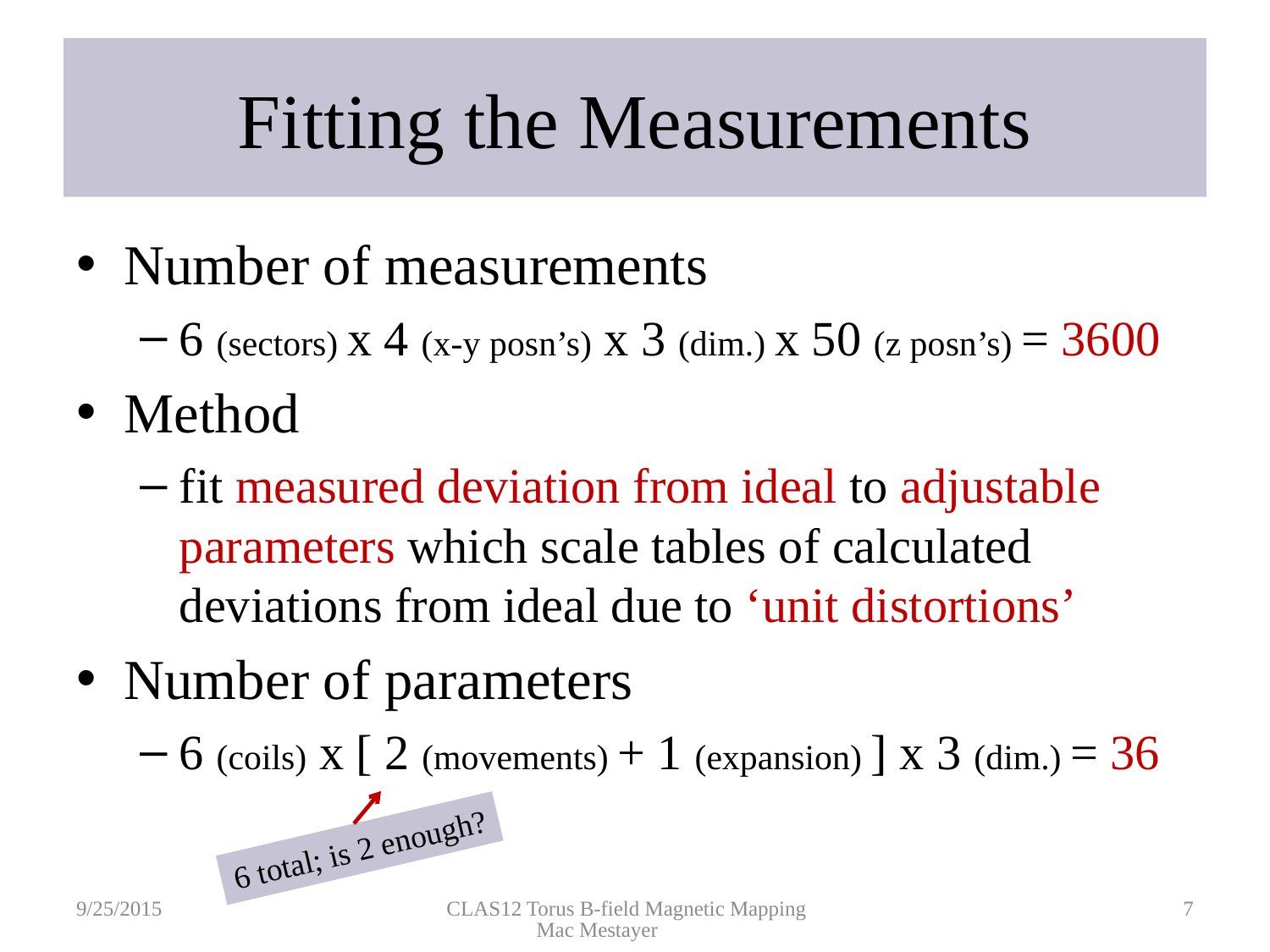

# Fitting the Measurements
Number of measurements
6 (sectors) x 4 (x-y posn’s) x 3 (dim.) x 50 (z posn’s) = 3600
Method
fit measured deviation from ideal to adjustable parameters which scale tables of calculated deviations from ideal due to ‘unit distortions’
Number of parameters
6 (coils) x [ 2 (movements) + 1 (expansion) ] x 3 (dim.) = 36
6 total; is 2 enough?
9/25/2015
CLAS12 Torus B-field Magnetic Mapping                    Mac Mestayer
7